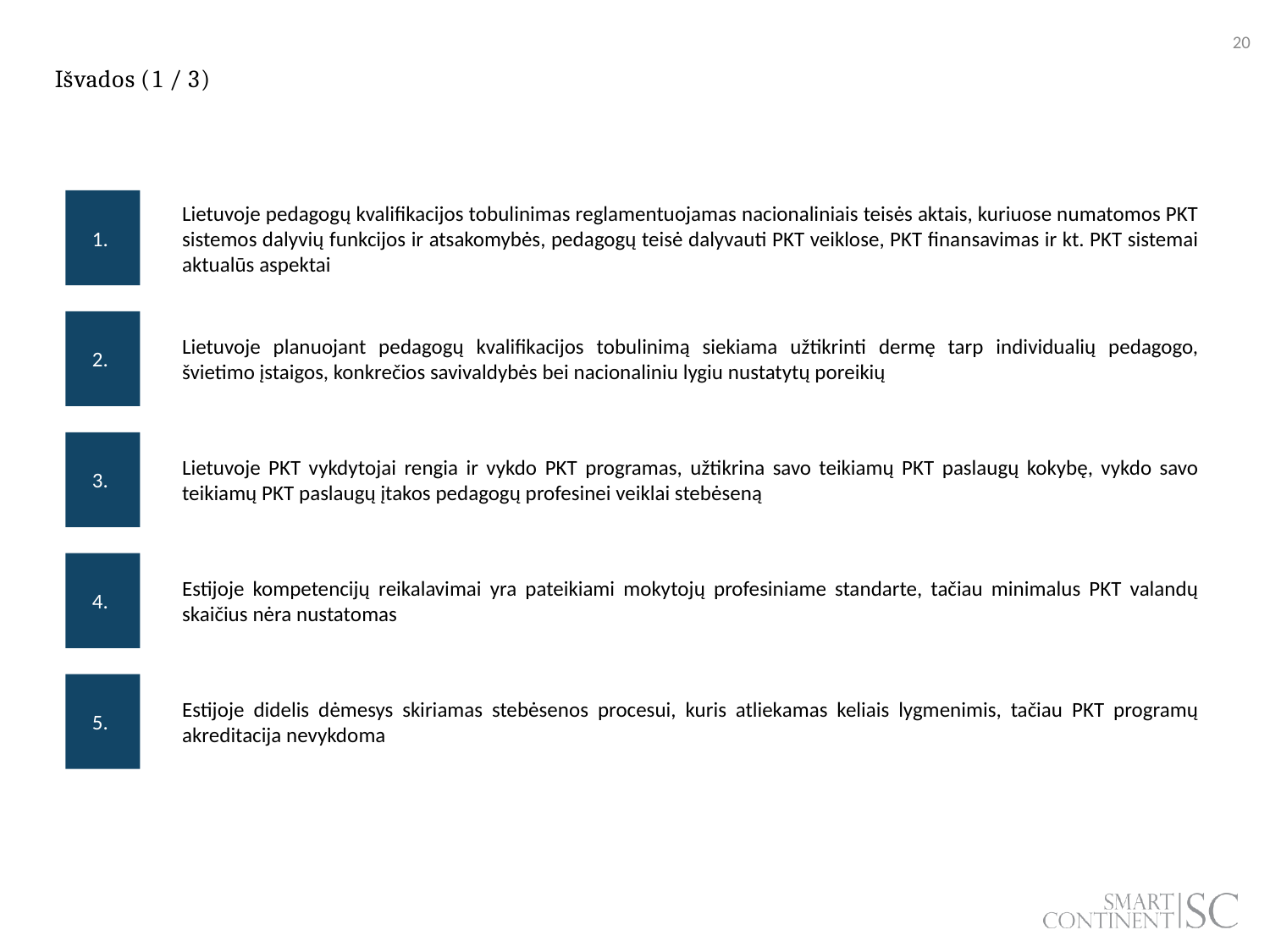

# Išvados (1 / 3)
1.
Lietuvoje pedagogų kvalifikacijos tobulinimas reglamentuojamas nacionaliniais teisės aktais, kuriuose numatomos PKT sistemos dalyvių funkcijos ir atsakomybės, pedagogų teisė dalyvauti PKT veiklose, PKT finansavimas ir kt. PKT sistemai aktualūs aspektai
2.
Lietuvoje planuojant pedagogų kvalifikacijos tobulinimą siekiama užtikrinti dermę tarp individualių pedagogo, švietimo įstaigos, konkrečios savivaldybės bei nacionaliniu lygiu nustatytų poreikių
3.
Lietuvoje PKT vykdytojai rengia ir vykdo PKT programas, užtikrina savo teikiamų PKT paslaugų kokybę, vykdo savo teikiamų PKT paslaugų įtakos pedagogų profesinei veiklai stebėseną
4.
Estijoje kompetencijų reikalavimai yra pateikiami mokytojų profesiniame standarte, tačiau minimalus PKT valandų skaičius nėra nustatomas
5.
Estijoje didelis dėmesys skiriamas stebėsenos procesui, kuris atliekamas keliais lygmenimis, tačiau PKT programų akreditacija nevykdoma